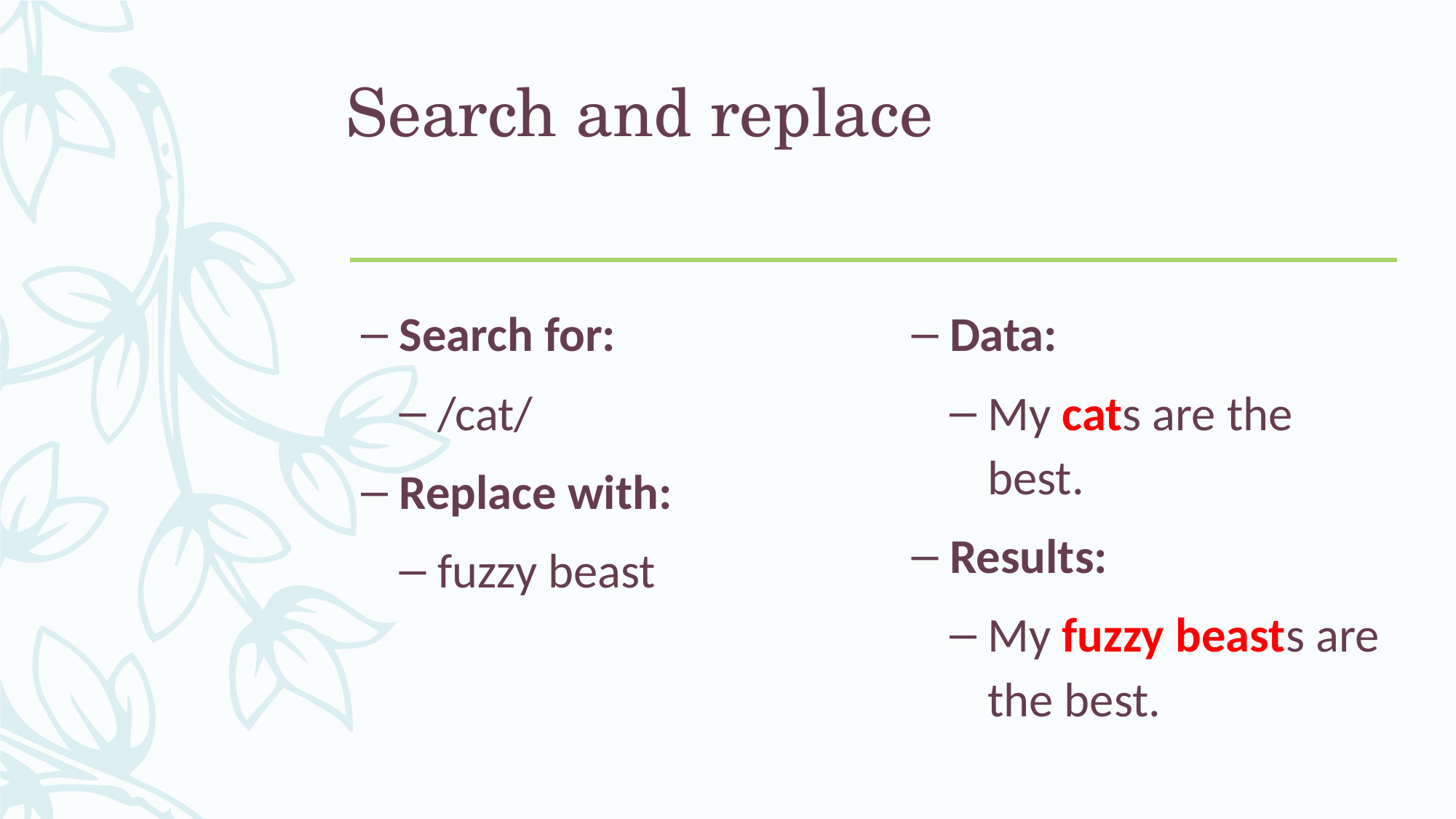

# Search and replace
Search for:
/cat/
Replace with:
fuzzy beast
Data:
My cats are the best.
Results:
My fuzzy beasts are the best.